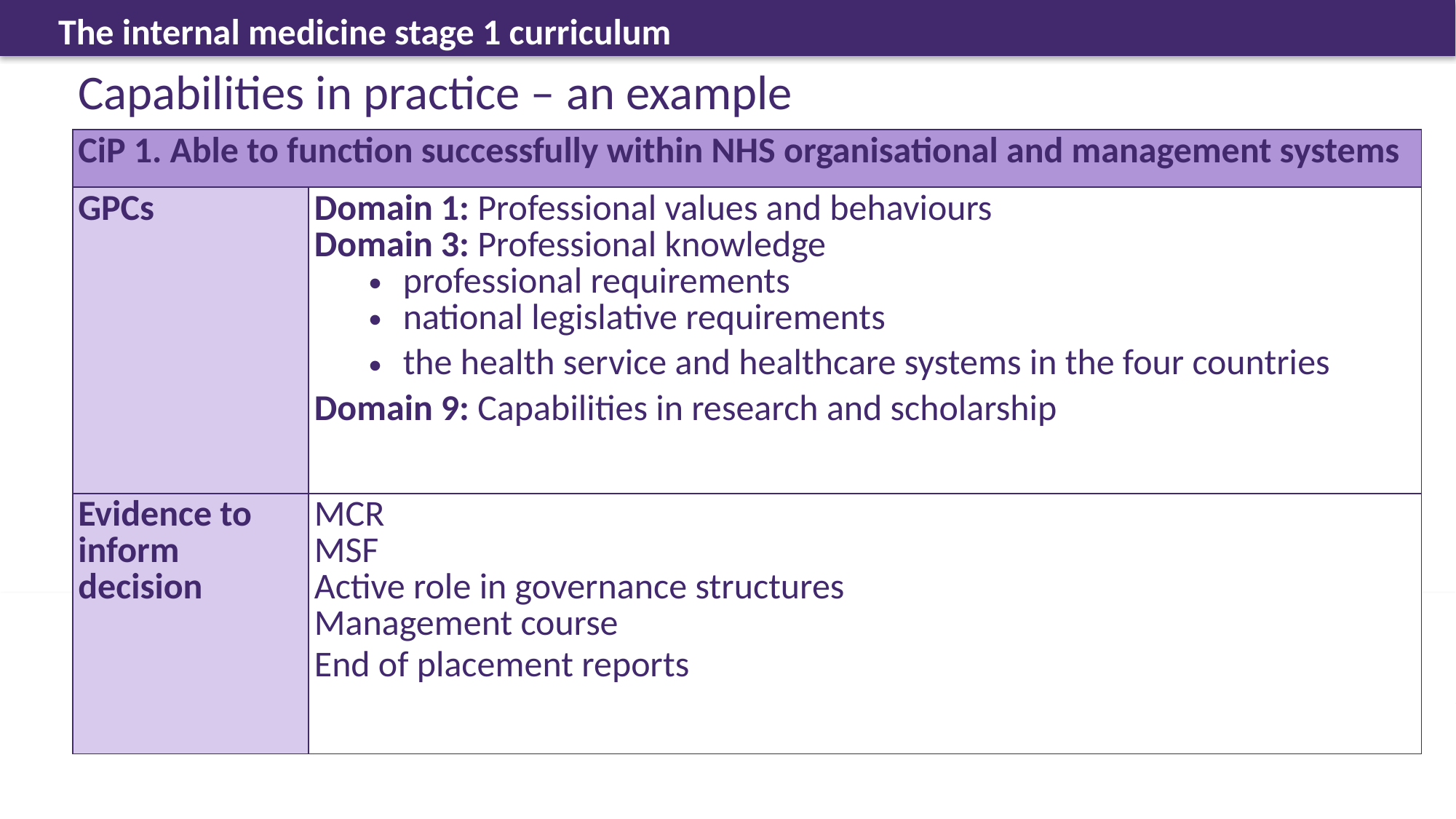

# Capabilities in practice – an example
| CiP 1. Able to function successfully within NHS organisational and management systems |  |
| --- | --- |
| GPCs | Domain 1: Professional values and behaviours Domain 3: Professional knowledge professional requirements national legislative requirements the health service and healthcare systems in the four countries Domain 9: Capabilities in research and scholarship |
| Evidence to inform decision | MCR MSF Active role in governance structures Management course End of placement reports |